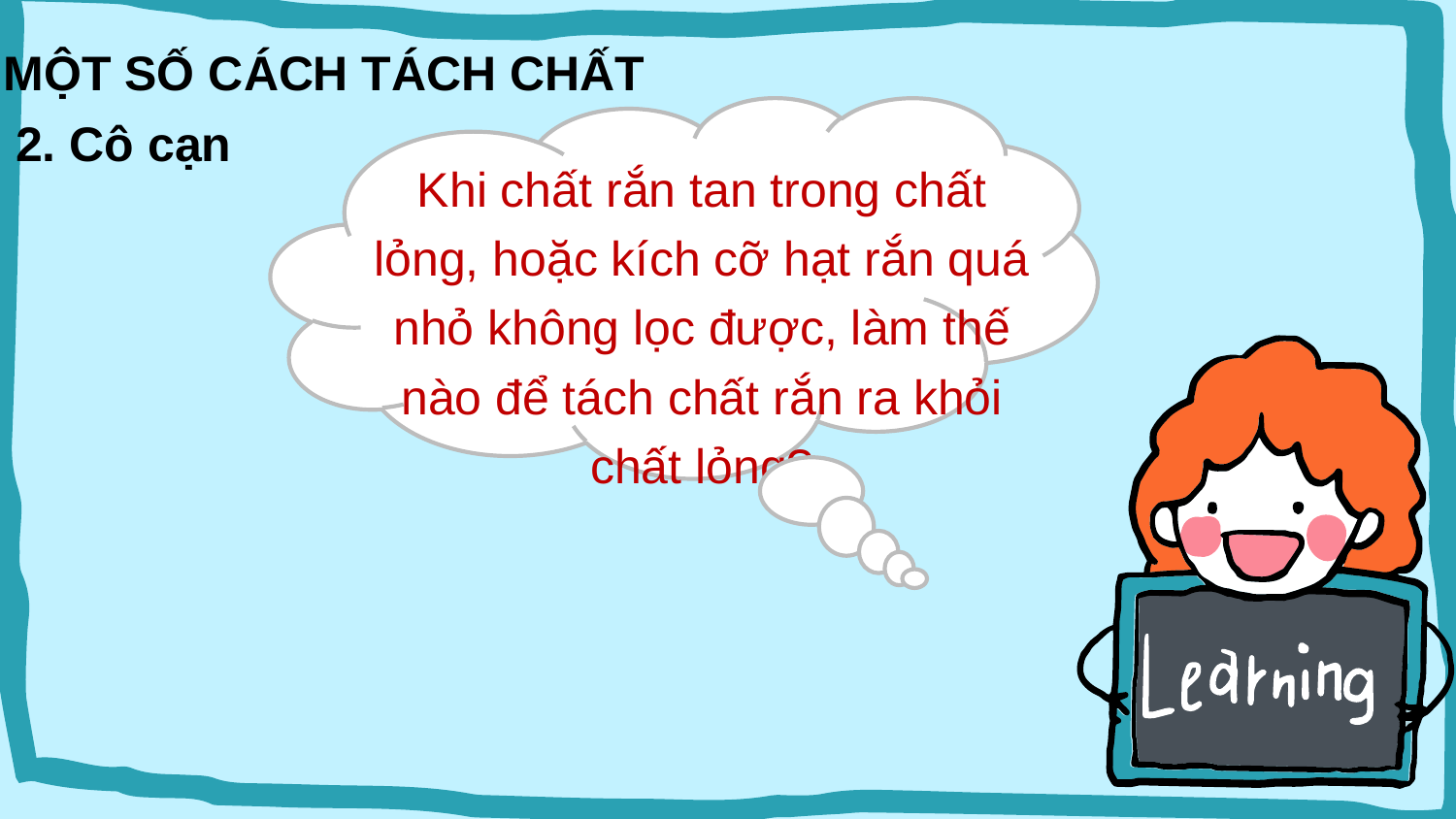

II. MỘT SỐ CÁCH TÁCH CHẤT

Khi chất rắn tan trong chất lỏng, hoặc kích cỡ hạt rắn quá nhỏ không lọc được, làm thế nào để tách chất rắn ra khỏi chất lỏng?

2. Cô cạn